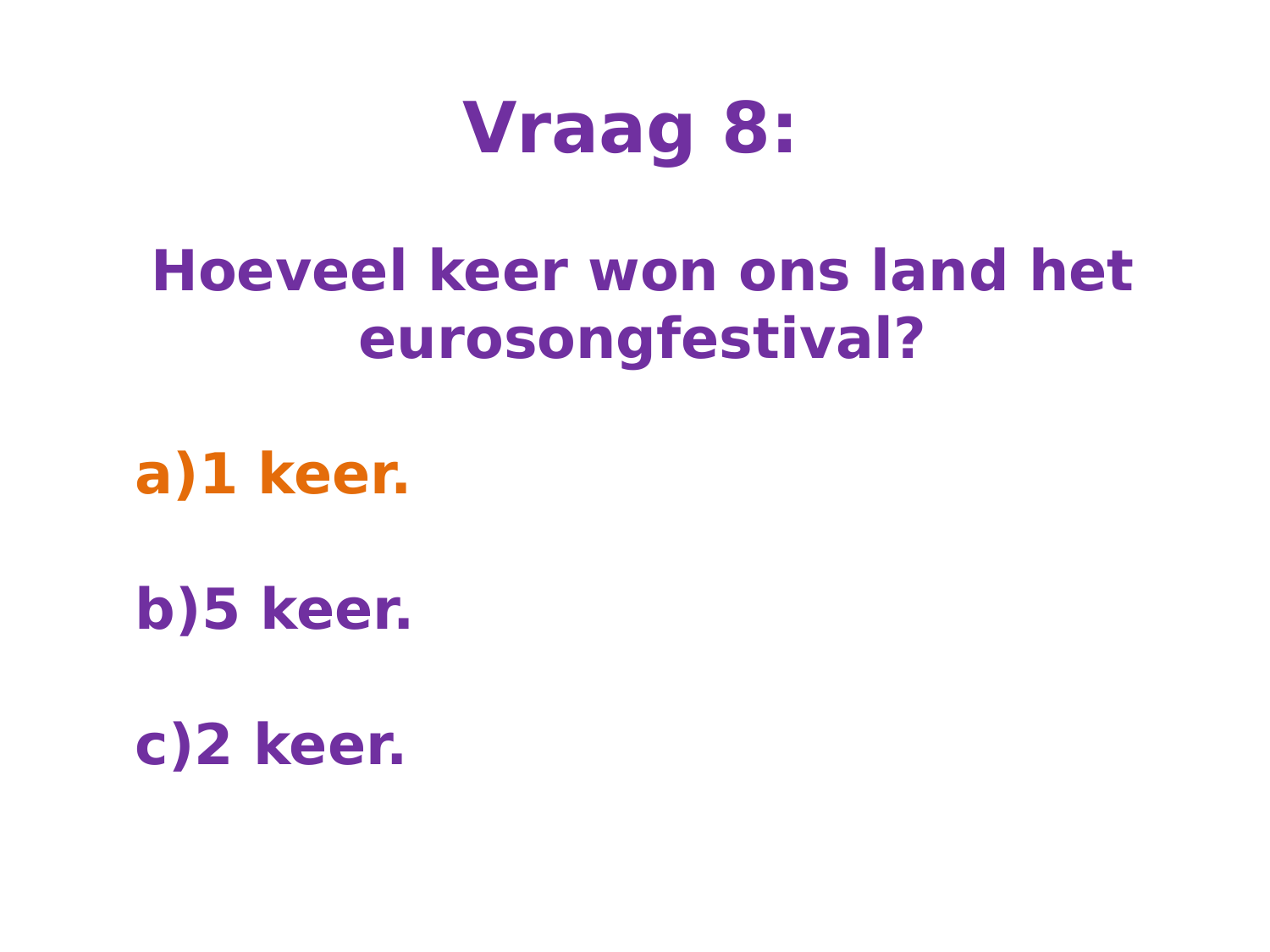

Vraag 8:

Hoeveel keer won ons land het eurosongfestival?

a)1 keer.

b)5 keer.

c)2 keer.